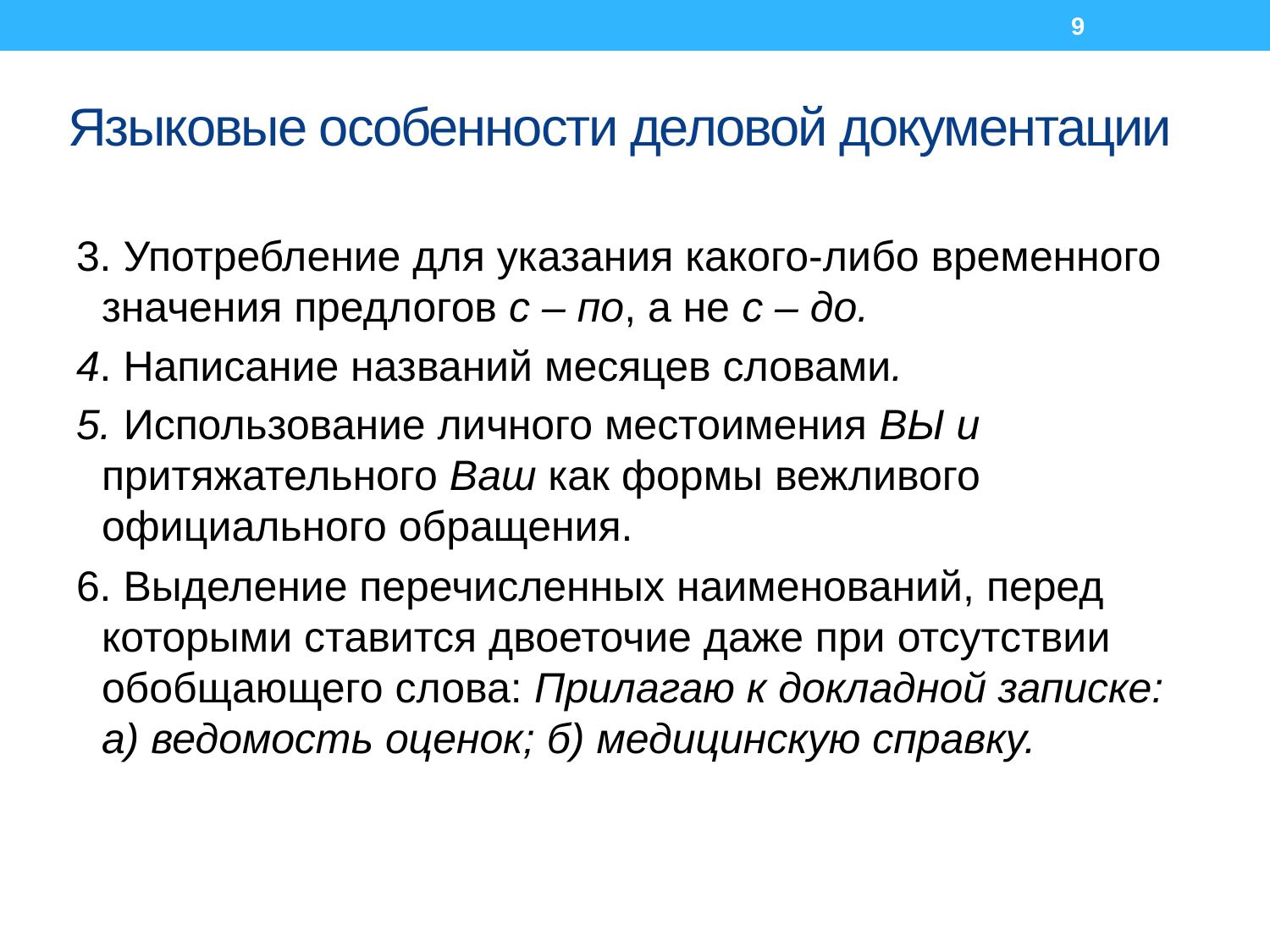

9
# Языковые особенности деловой документации
3. Употребление для указания какого-либо временного значения предлогов с – по, а не с – до.
4. Написание названий месяцев словами.
5. Использование личного местоимения ВЫ и притяжательного Ваш как формы вежливого официального обращения.
6. Выделение перечисленных наименований, перед которыми ставится двоеточие даже при отсутствии обобщающего слова: Прилагаю к докладной записке: а) ведомость оценок; б) медицинскую справку.